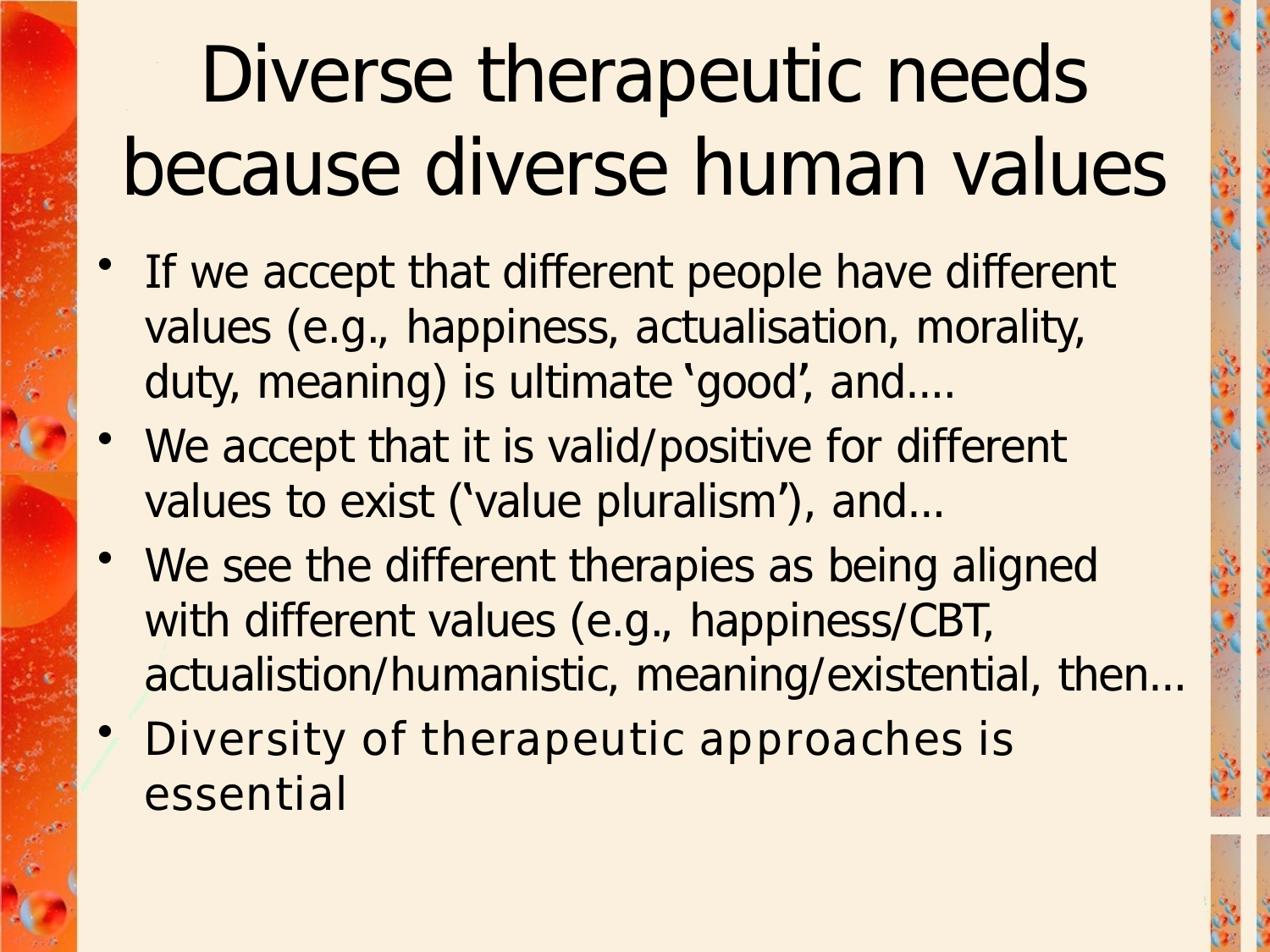

# Diverse therapeutic needs because diverse human values
If we accept that different people have different values (e.g., happiness, actualisation, morality, duty, meaning) is ultimate ‘good’, and….
We accept that it is valid/positive for different values to exist (‘value pluralism’), and…
We see the different therapies as being aligned with different values (e.g., happiness/CBT, actualistion/humanistic, meaning/existential, then…
Diversity of therapeutic approaches is essential